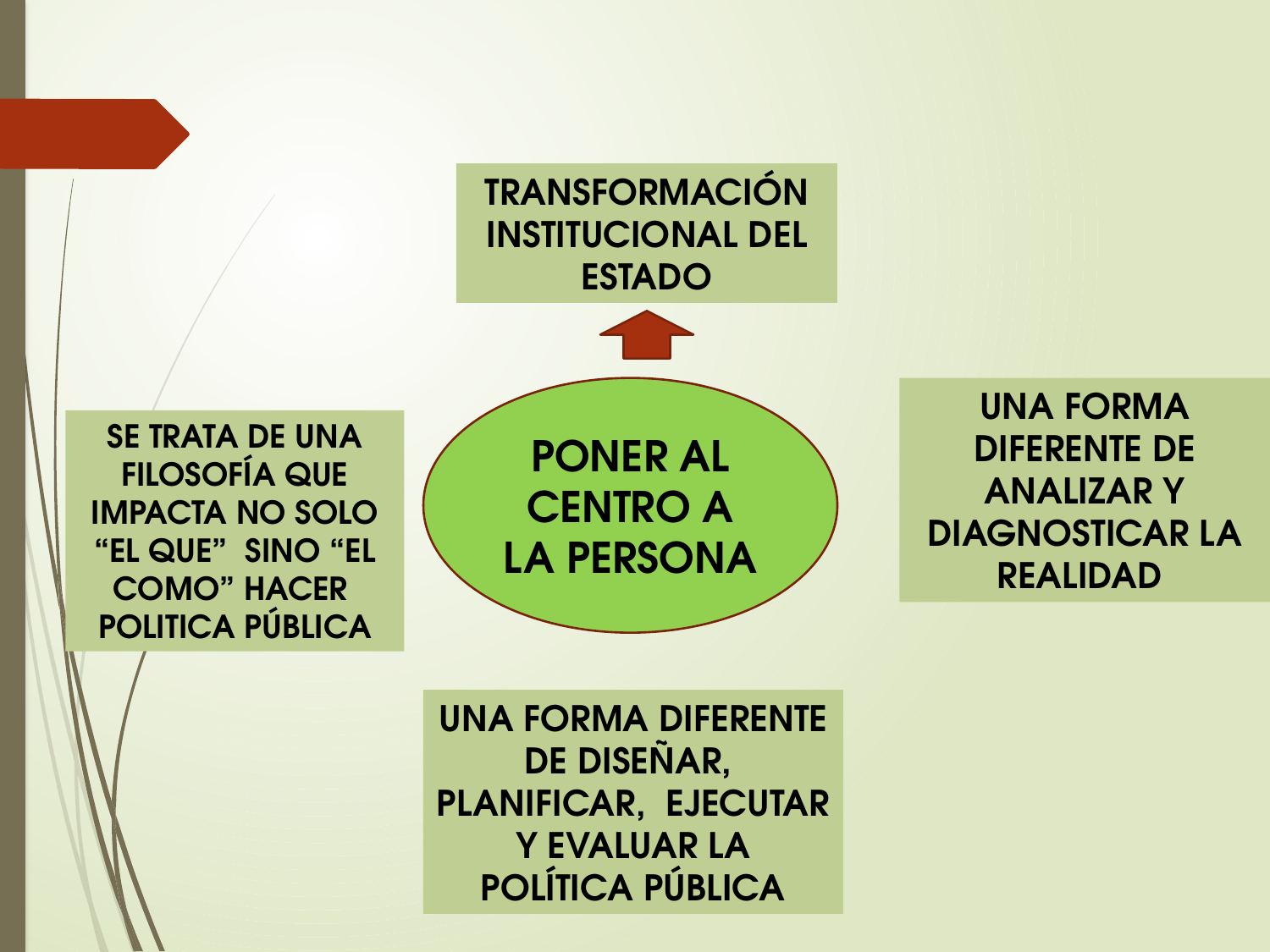

TRANSFORMACIÓN INSTITUCIONAL DEL ESTADO

PONER AL CENTRO A LA PERSONA
UNA FORMA DIFERENTE DE ANALIZAR Y DIAGNOSTICAR LA REALIDAD
SE TRATA DE UNA FILOSOFÍA QUE IMPACTA NO SOLO “EL QUE”  SINO “EL COMO” HACER  POLITICA PÚBLICA
UNA FORMA DIFERENTE DE DISEÑAR,  PLANIFICAR,  EJECUTAR Y EVALUAR LA POLÍTICA PÚBLICA